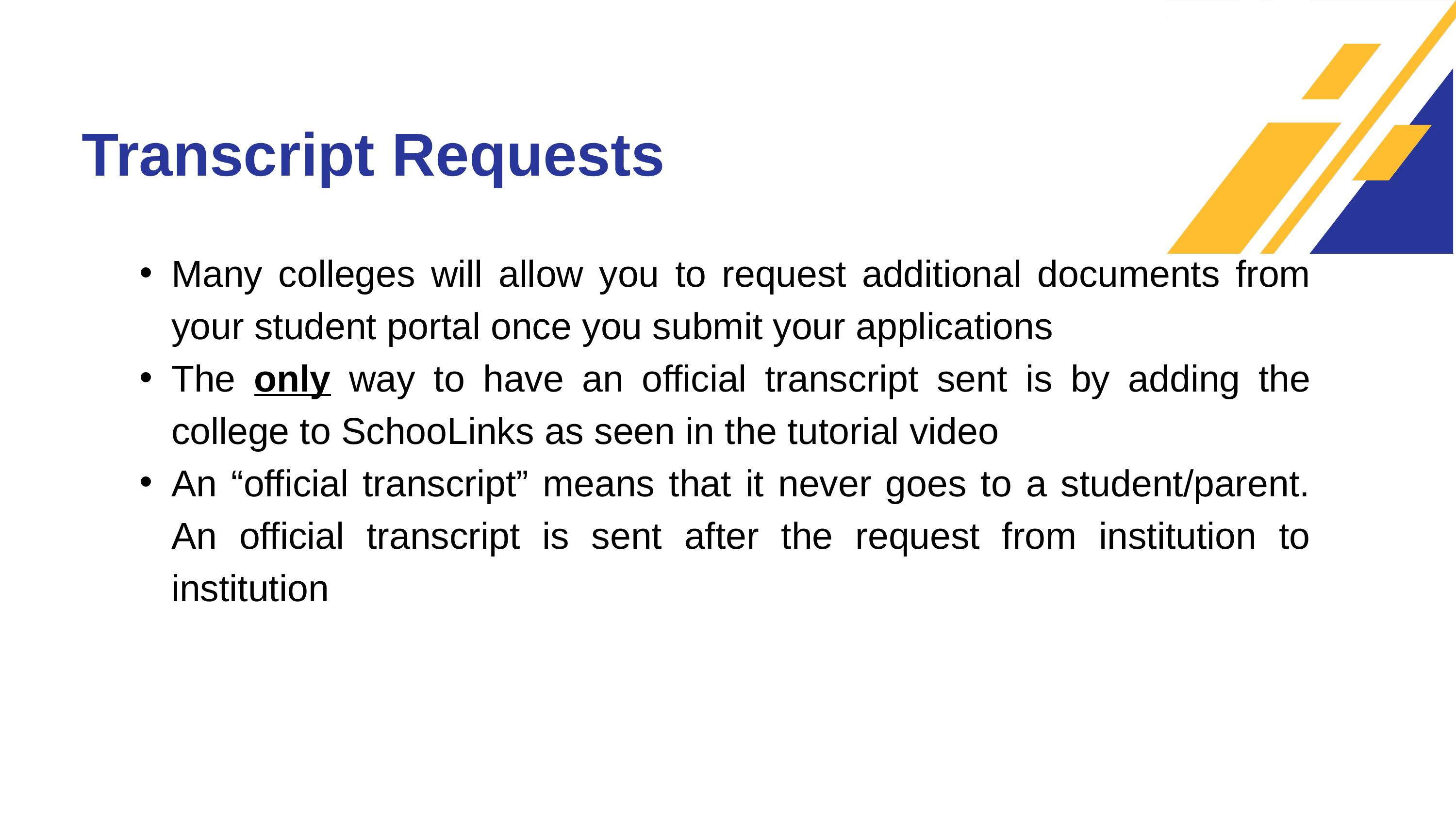

Transcript Requests
Many colleges will allow you to request additional documents from your student portal once you submit your applications
The only way to have an official transcript sent is by adding the college to SchooLinks as seen in the tutorial video
An “official transcript” means that it never goes to a student/parent. An official transcript is sent after the request from institution to institution
Online Registration
Interview
Announcement
Re-registration
Scholarship Handover